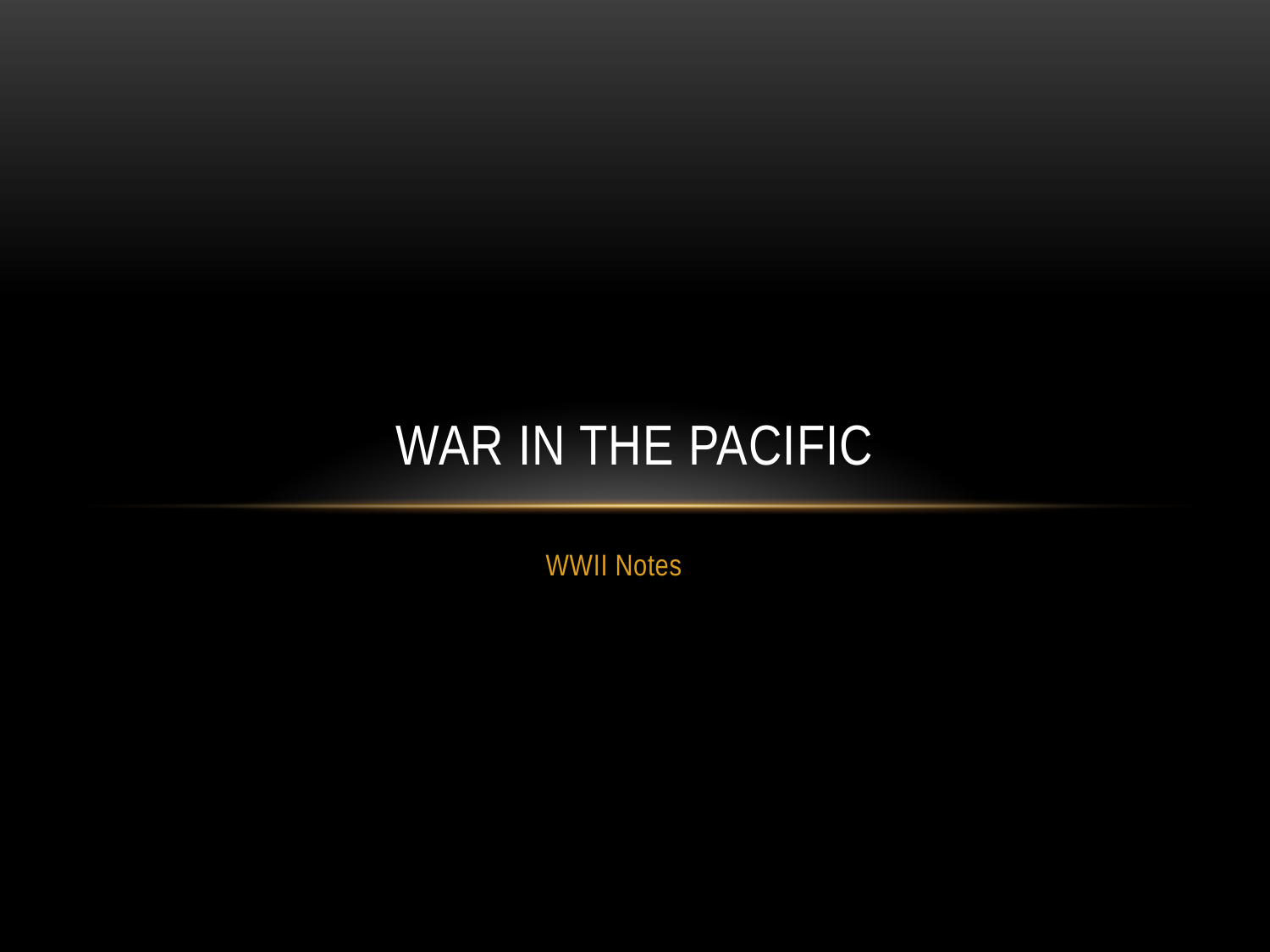

# WAR in the PACIFIC
WWII Notes